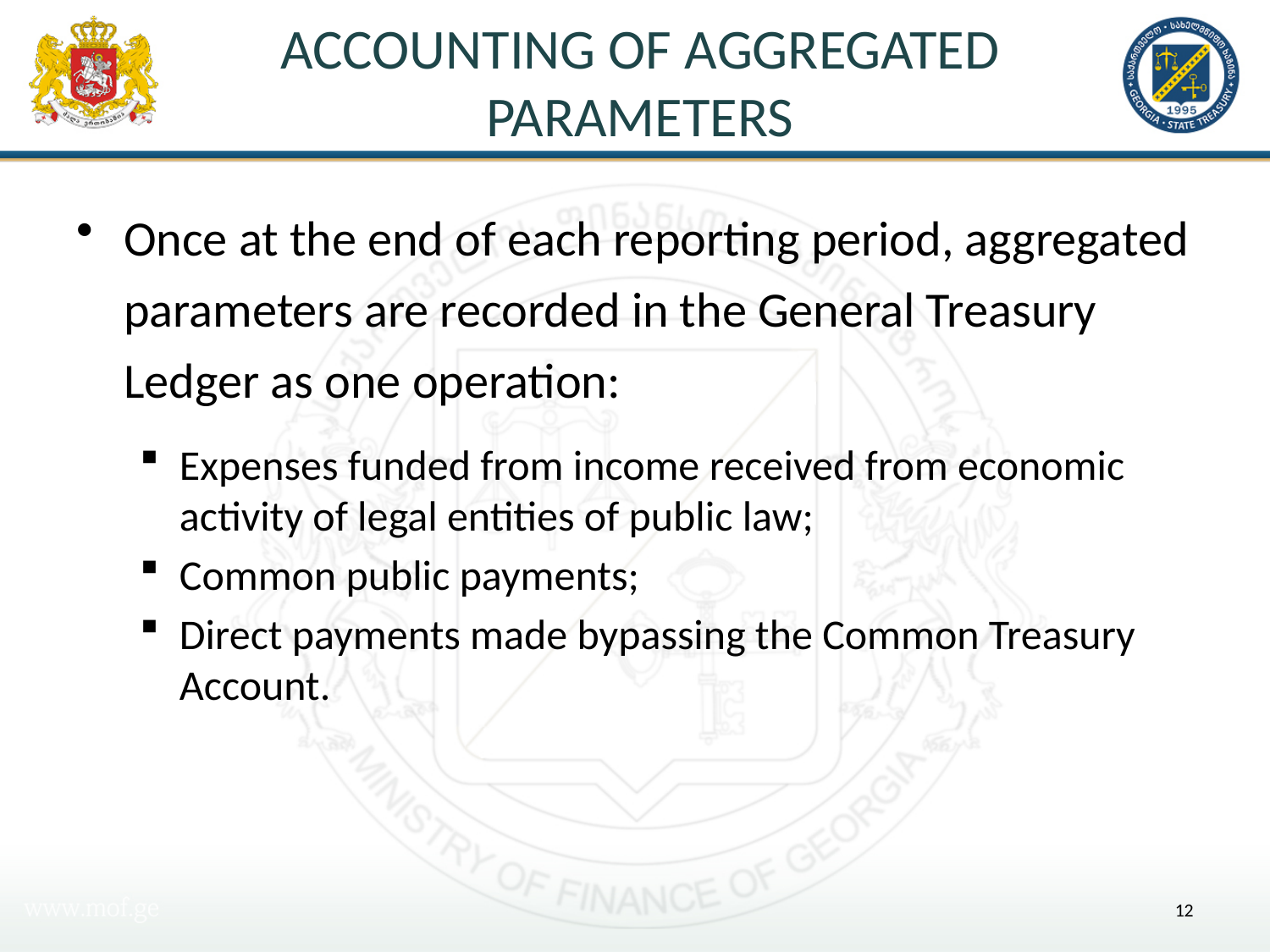

# Accounting of Aggregated Parameters
Once at the end of each reporting period, aggregated parameters are recorded in the General Treasury Ledger as one operation:
Expenses funded from income received from economic activity of legal entities of public law;
Common public payments;
Direct payments made bypassing the Common Treasury Account.

12